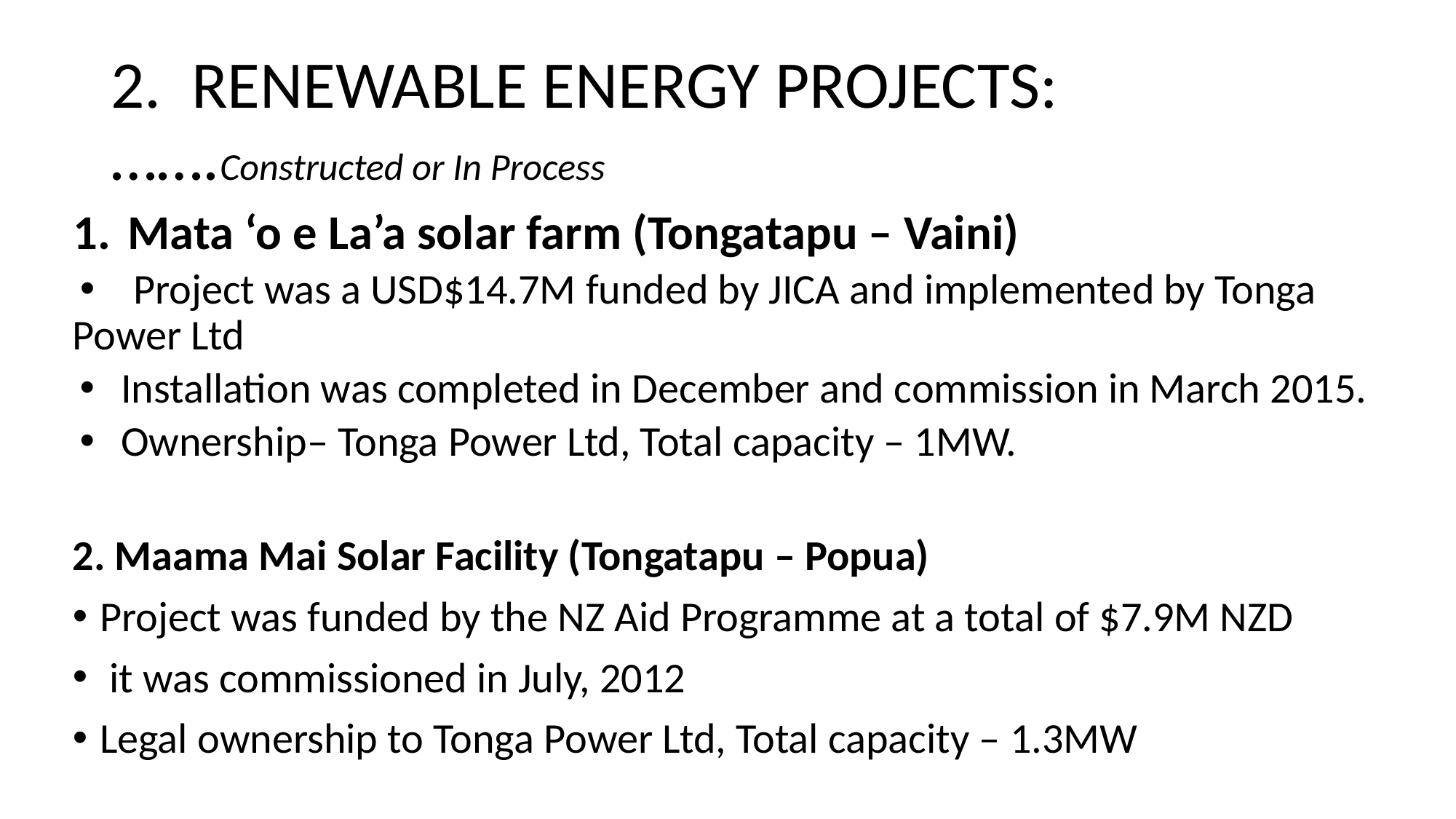

# 2.  RENEWABLE ENERGY PROJECTS: …….Constructed or In Process
Mata ‘o e La’a solar farm (Tongatapu – Vaini)
    Project was a USD$14.7M funded by JICA and implemented by Tonga Power Ltd
Installation was completed in December and commission in March 2015.
Ownership– Tonga Power Ltd, Total capacity – 1MW.

2. Maama Mai Solar Facility (Tongatapu – Popua)
Project was funded by the NZ Aid Programme at a total of $7.9M NZD
 it was commissioned in July, 2012
Legal ownership to Tonga Power Ltd, Total capacity – 1.3MW